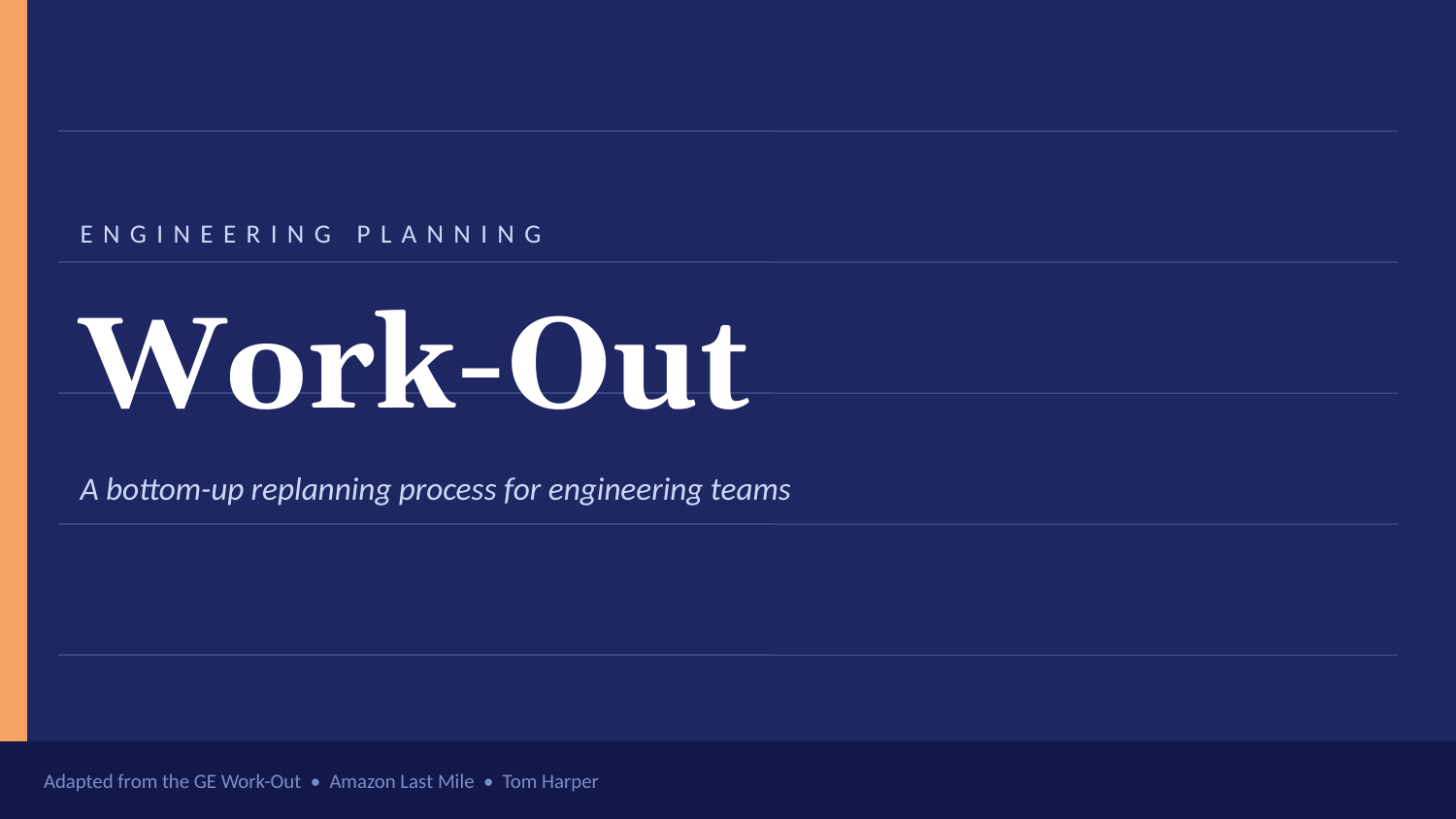

ENGINEERING PLANNING

Work-Out

A bottom-up replanning process for engineering teams

Adapted from the GE Work-Out  •  Amazon Last Mile  •  Tom Harper